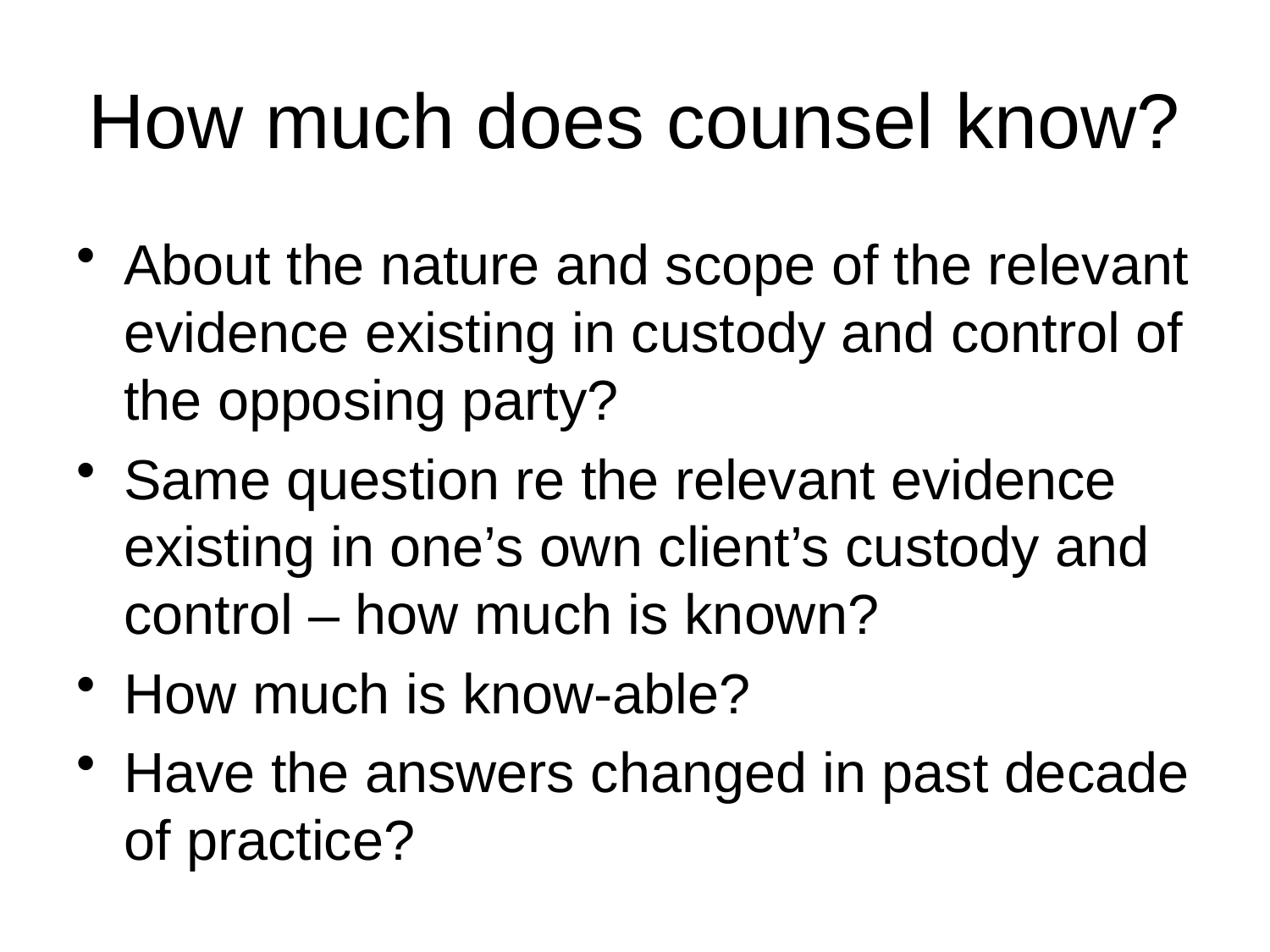

# How much does counsel know?
About the nature and scope of the relevant evidence existing in custody and control of the opposing party?
Same question re the relevant evidence existing in one’s own client’s custody and control – how much is known?
How much is know-able?
Have the answers changed in past decade of practice?